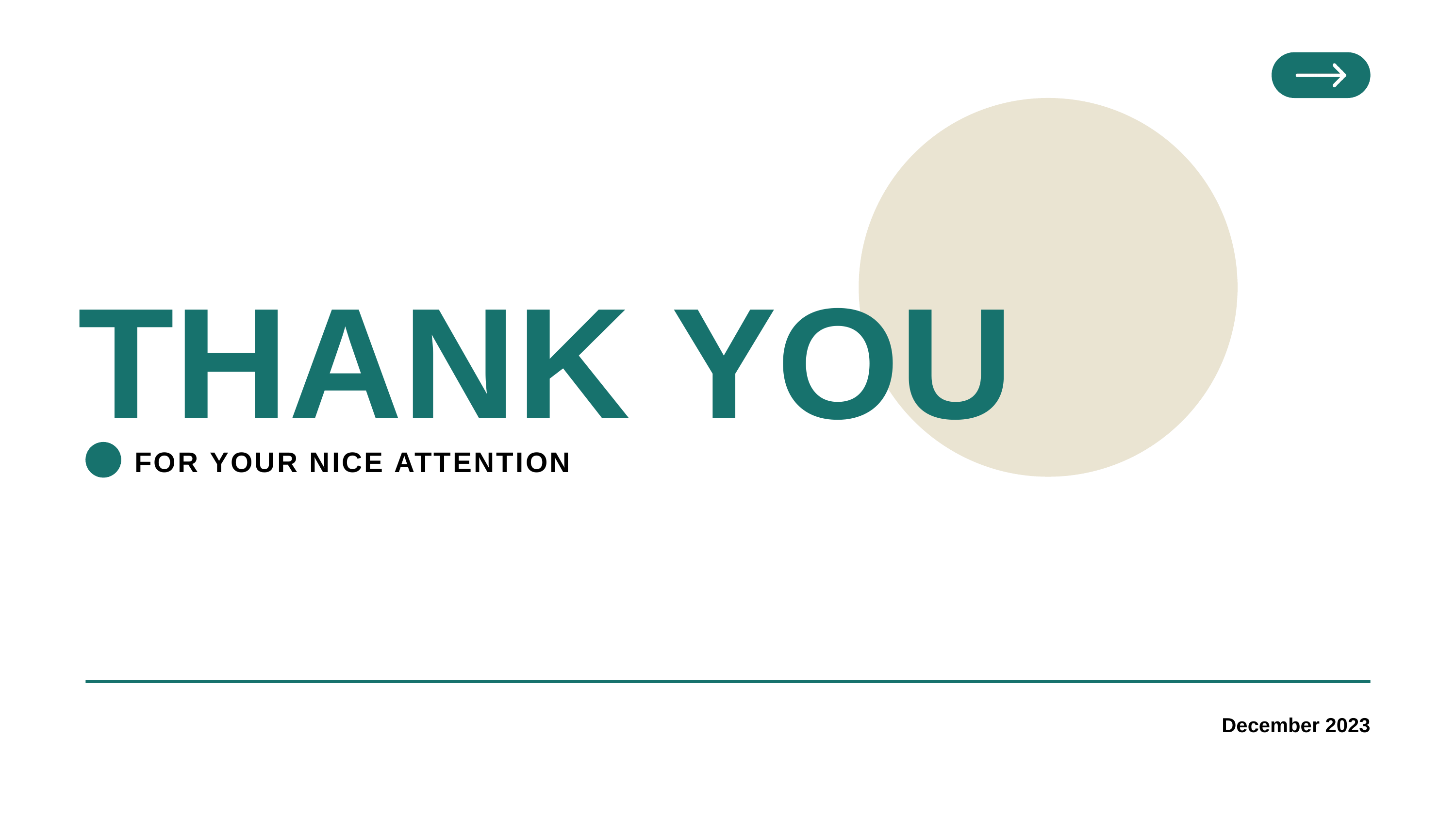

THANK YOU
FOR YOUR NICE ATTENTION

December 2023